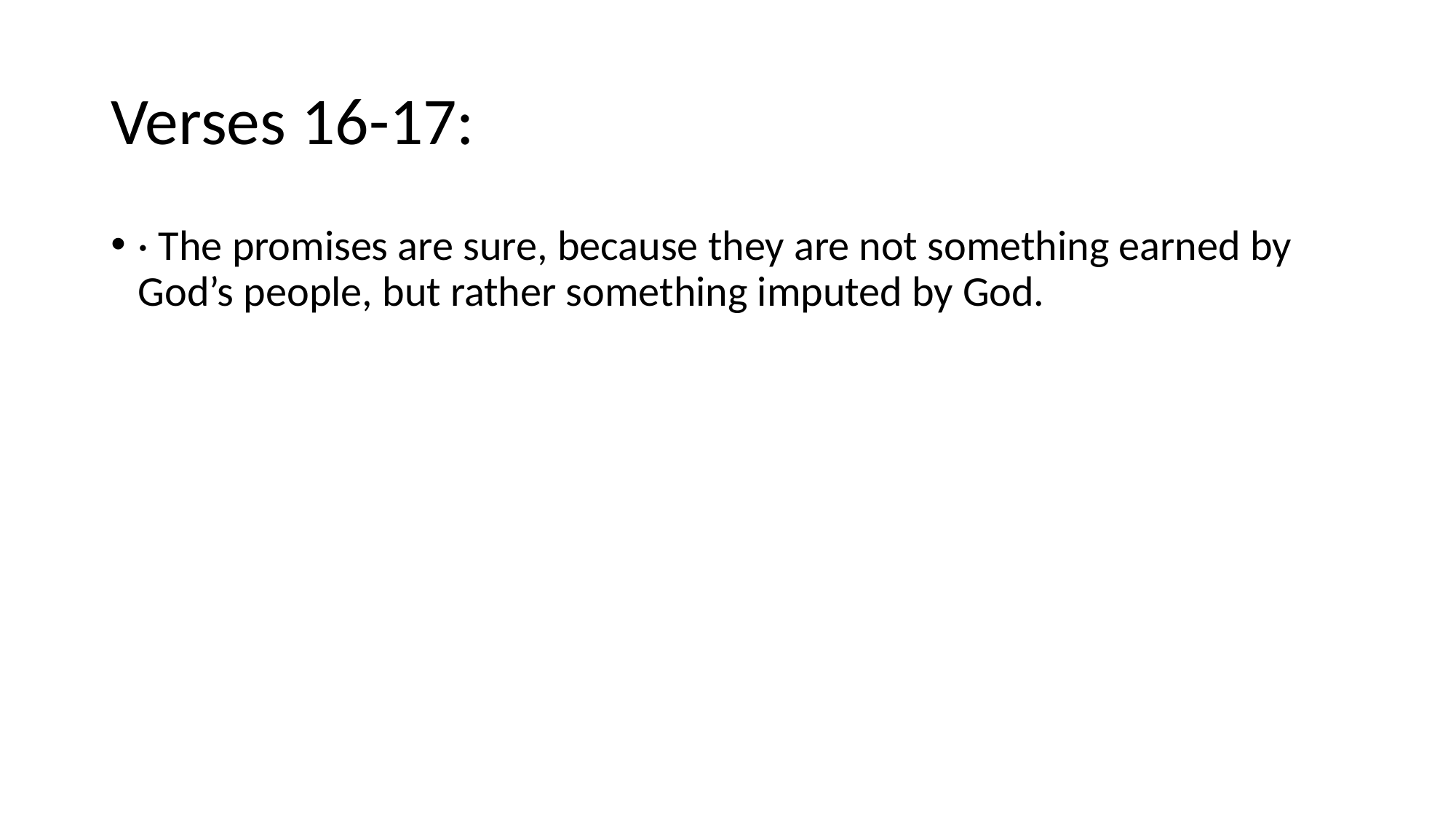

# Verses 16-17:
· The promises are sure, because they are not something earned by God’s people, but rather something imputed by God.